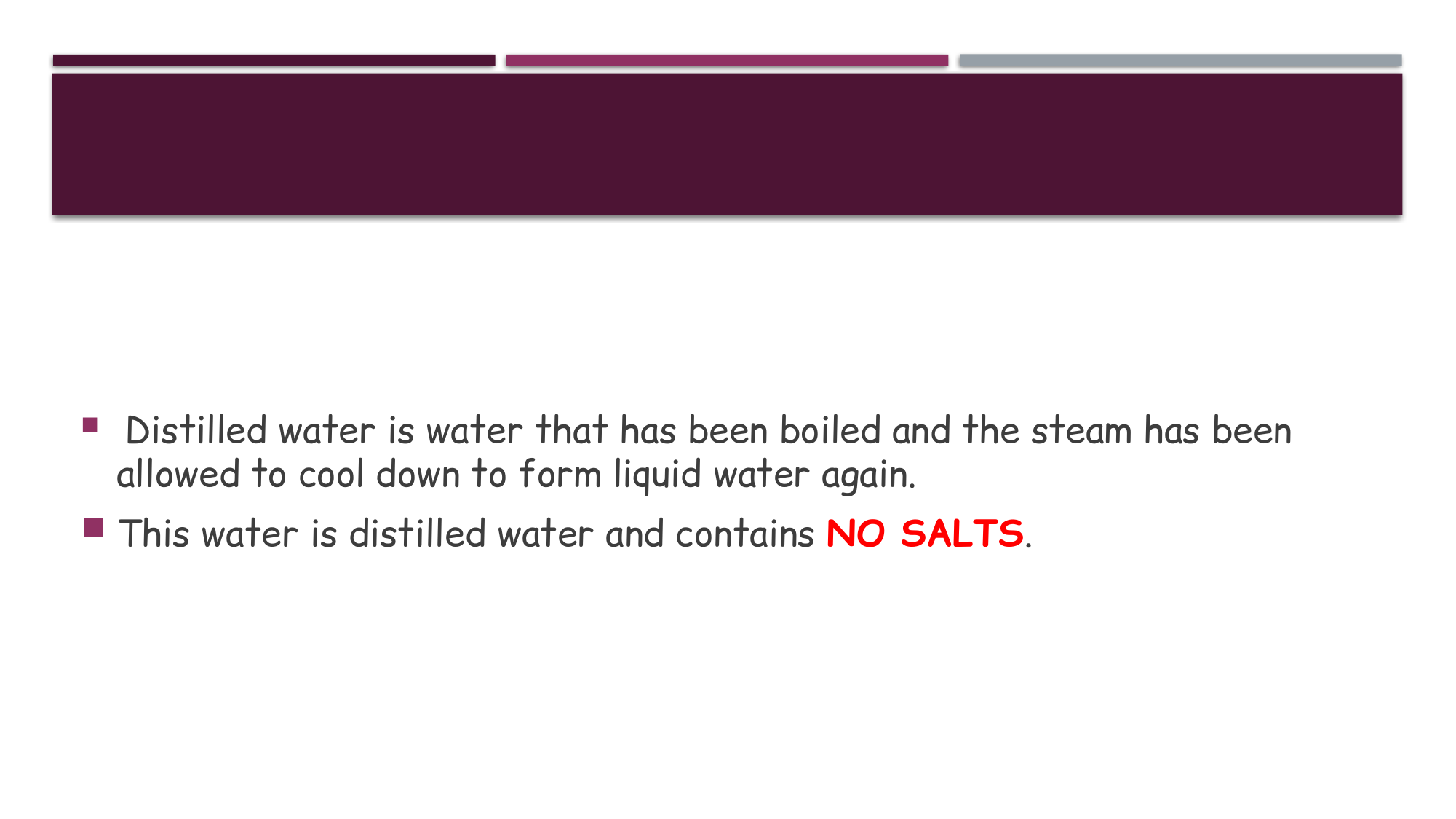

Distilled water is water that has been boiled and the steam has been allowed to cool down to form liquid water again.
This water is distilled water and contains NO SALTS.